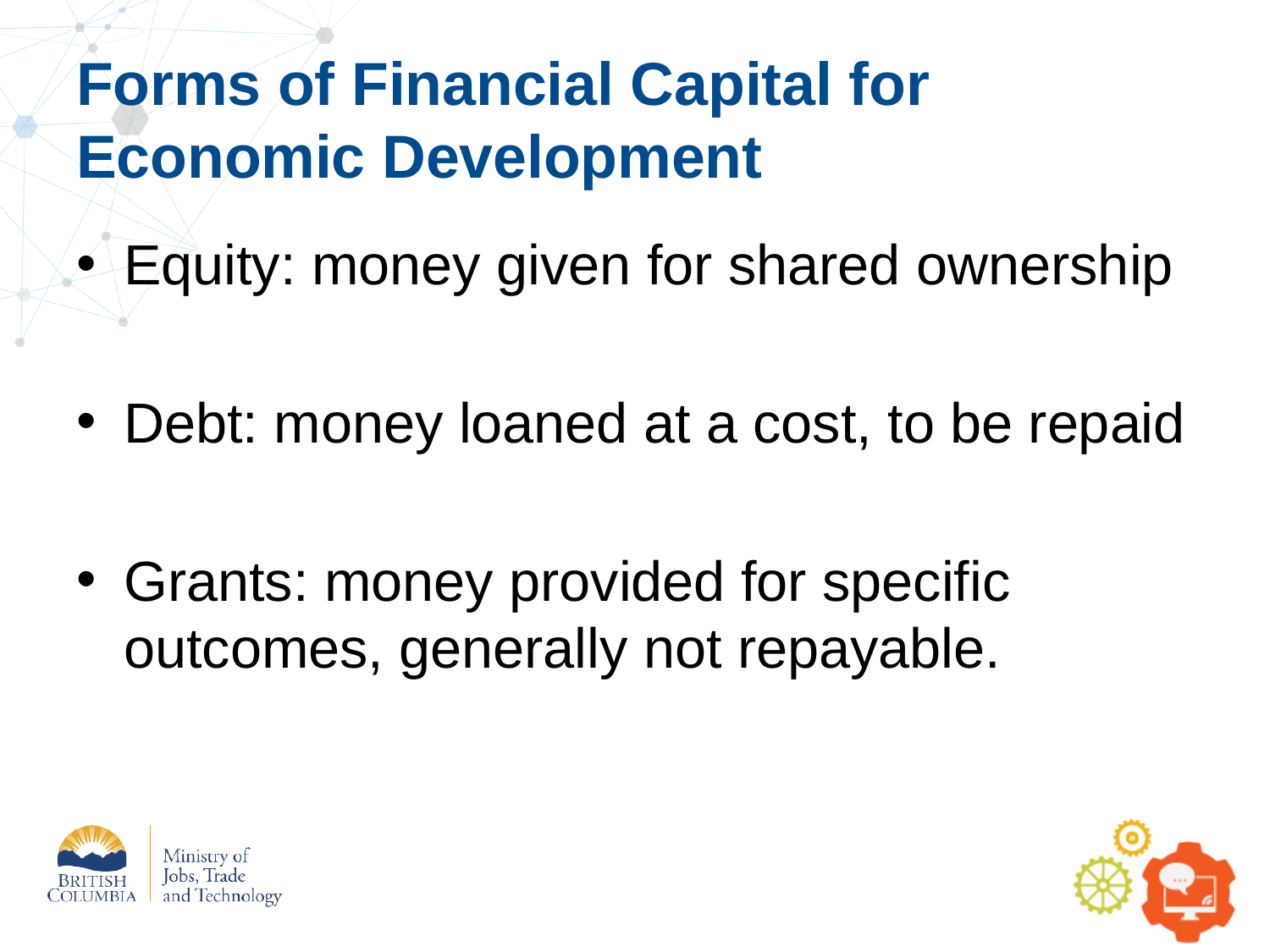

# Forms of Financial Capital for Economic Development
Equity: money given for shared ownership

Debt: money loaned at a cost, to be repaid

Grants: money provided for specific outcomes, generally not repayable.